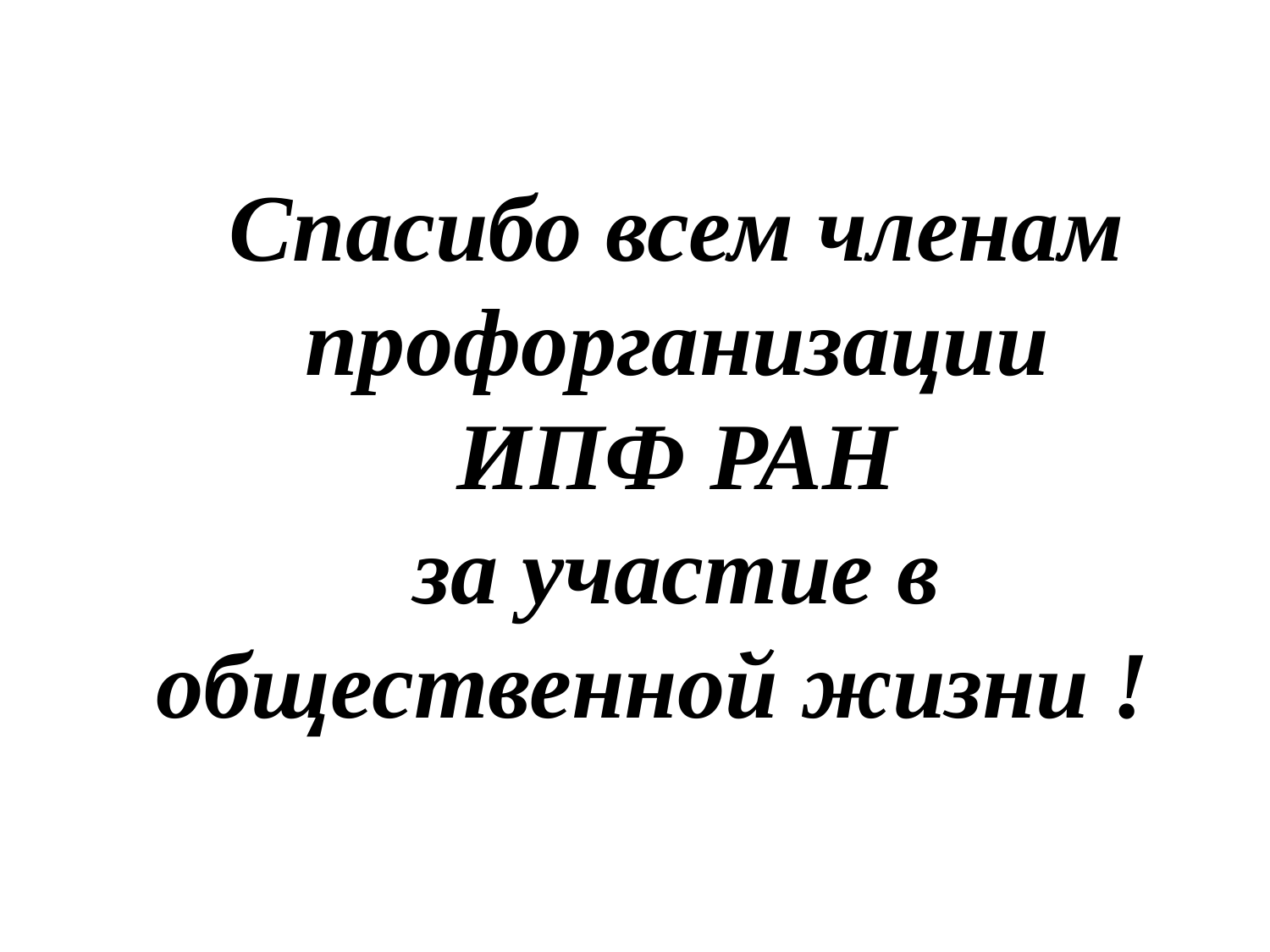

Спасибо всем членам профорганизации
 ИПФ РАН
за участие в общественной жизни !